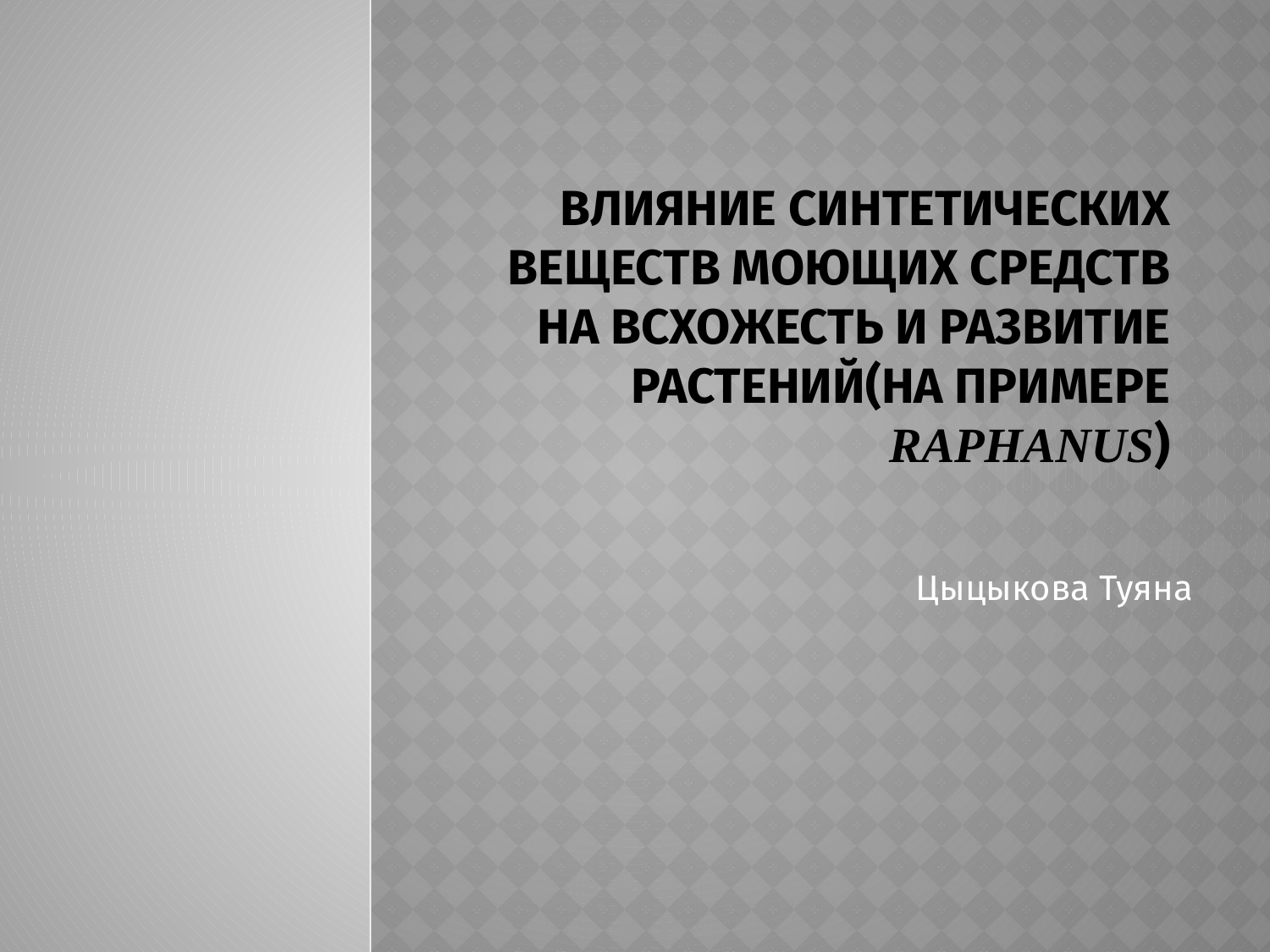

# Влияние синтетических веществ моющих средств на всхожесть и развитие растений(на примере Raphanus)
Цыцыкова Туяна